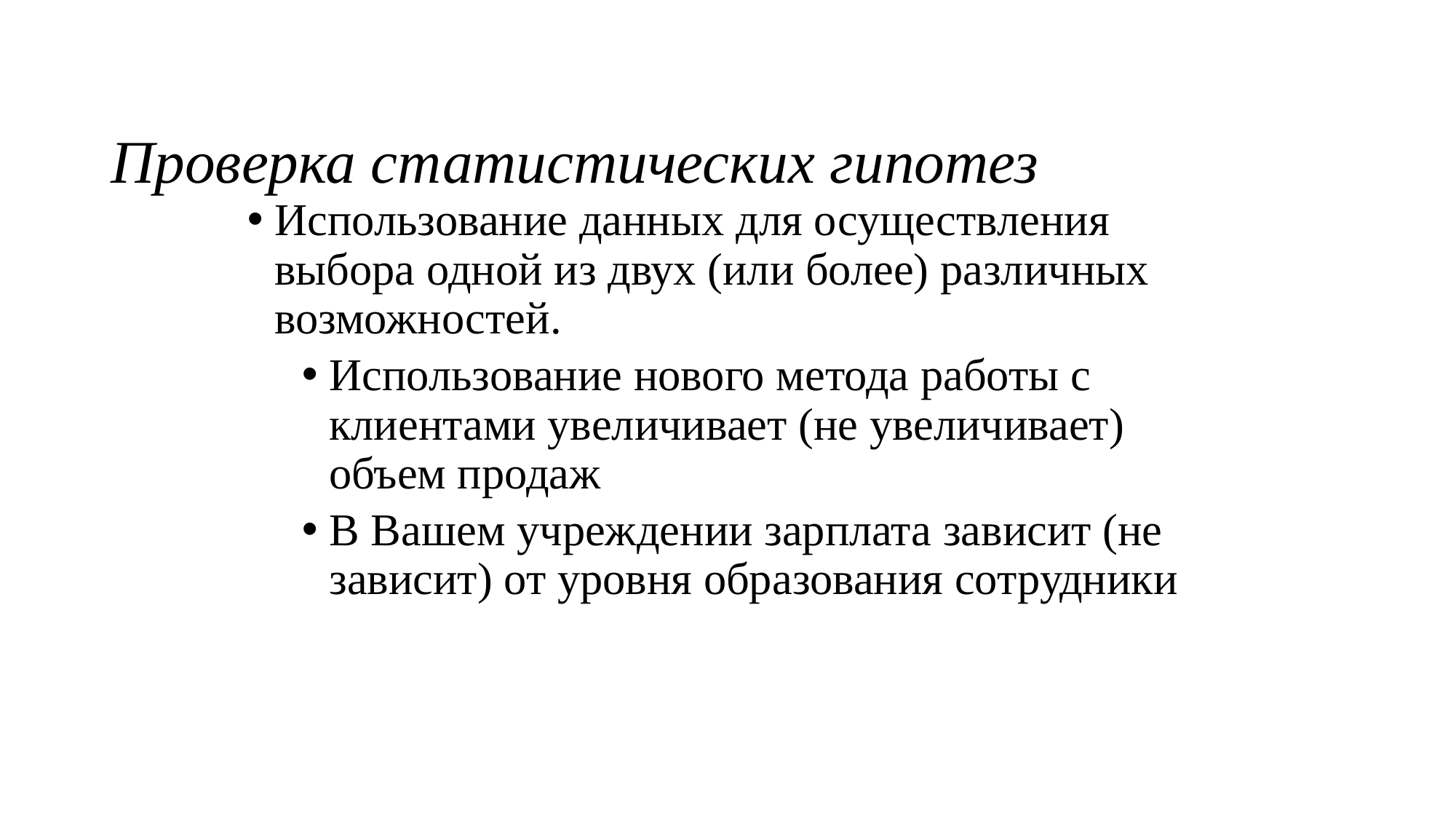

Проверка статистических гипотез
Использование данных для осуществления выбора одной из двух (или более) различных возможностей.
Использование нового метода работы с клиентами увеличивает (не увеличивает) объем продаж
В Вашем учреждении зарплата зависит (не зависит) от уровня образования сотрудники